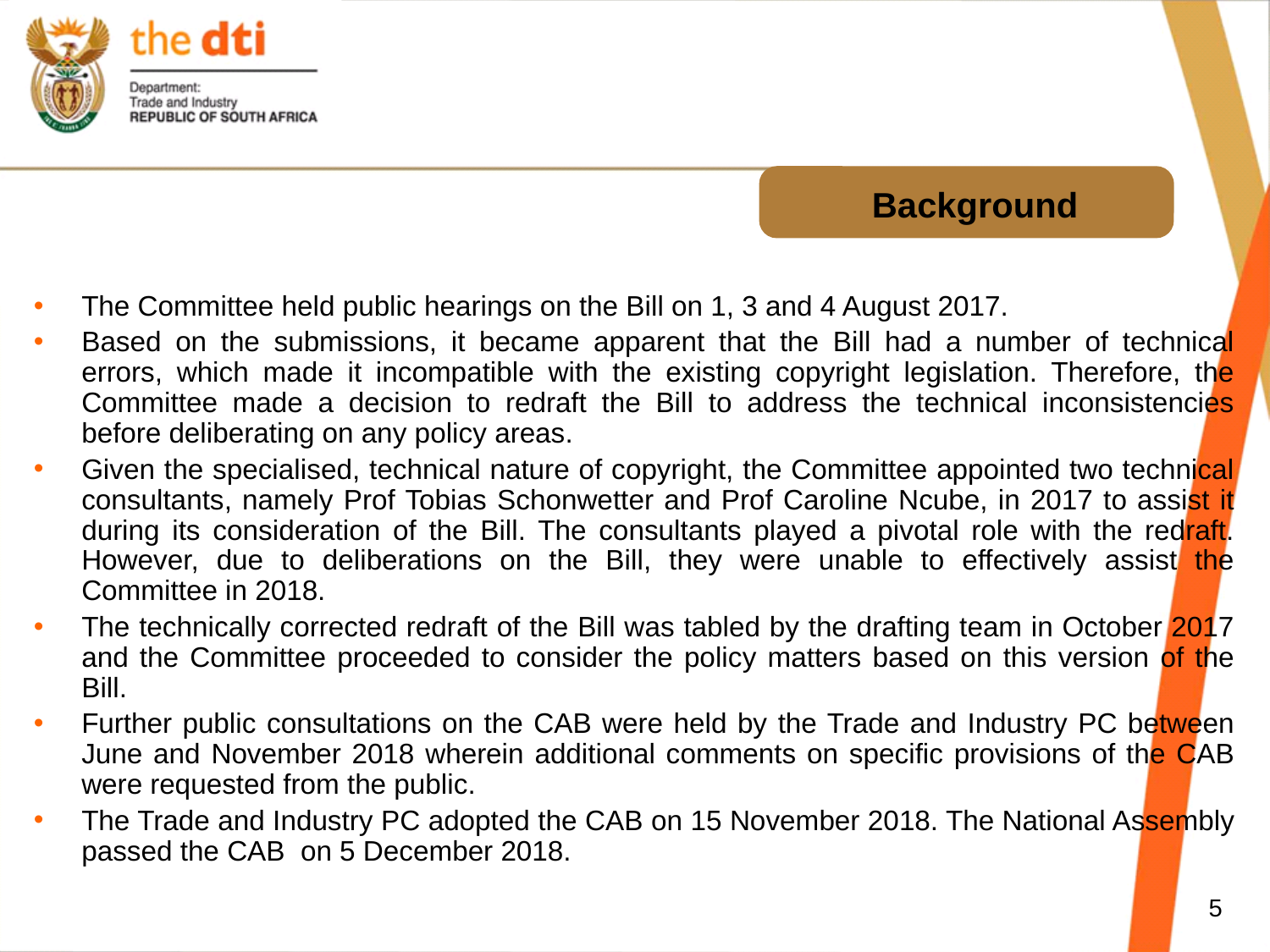

# Background

The Committee held public hearings on the Bill on 1, 3 and 4 August 2017.
Based on the submissions, it became apparent that the Bill had a number of technical errors, which made it incompatible with the existing copyright legislation. Therefore, the Committee made a decision to redraft the Bill to address the technical inconsistencies before deliberating on any policy areas.
Given the specialised, technical nature of copyright, the Committee appointed two technical consultants, namely Prof Tobias Schonwetter and Prof Caroline Ncube, in 2017 to assist it during its consideration of the Bill. The consultants played a pivotal role with the redraft. However, due to deliberations on the Bill, they were unable to effectively assist the Committee in 2018.
The technically corrected redraft of the Bill was tabled by the drafting team in October 2017 and the Committee proceeded to consider the policy matters based on this version of the Bill.
Further public consultations on the CAB were held by the Trade and Industry PC between June and November 2018 wherein additional comments on specific provisions of the CAB were requested from the public.
The Trade and Industry PC adopted the CAB on 15 November 2018. The National Assembly passed the CAB  on 5 December 2018.

5